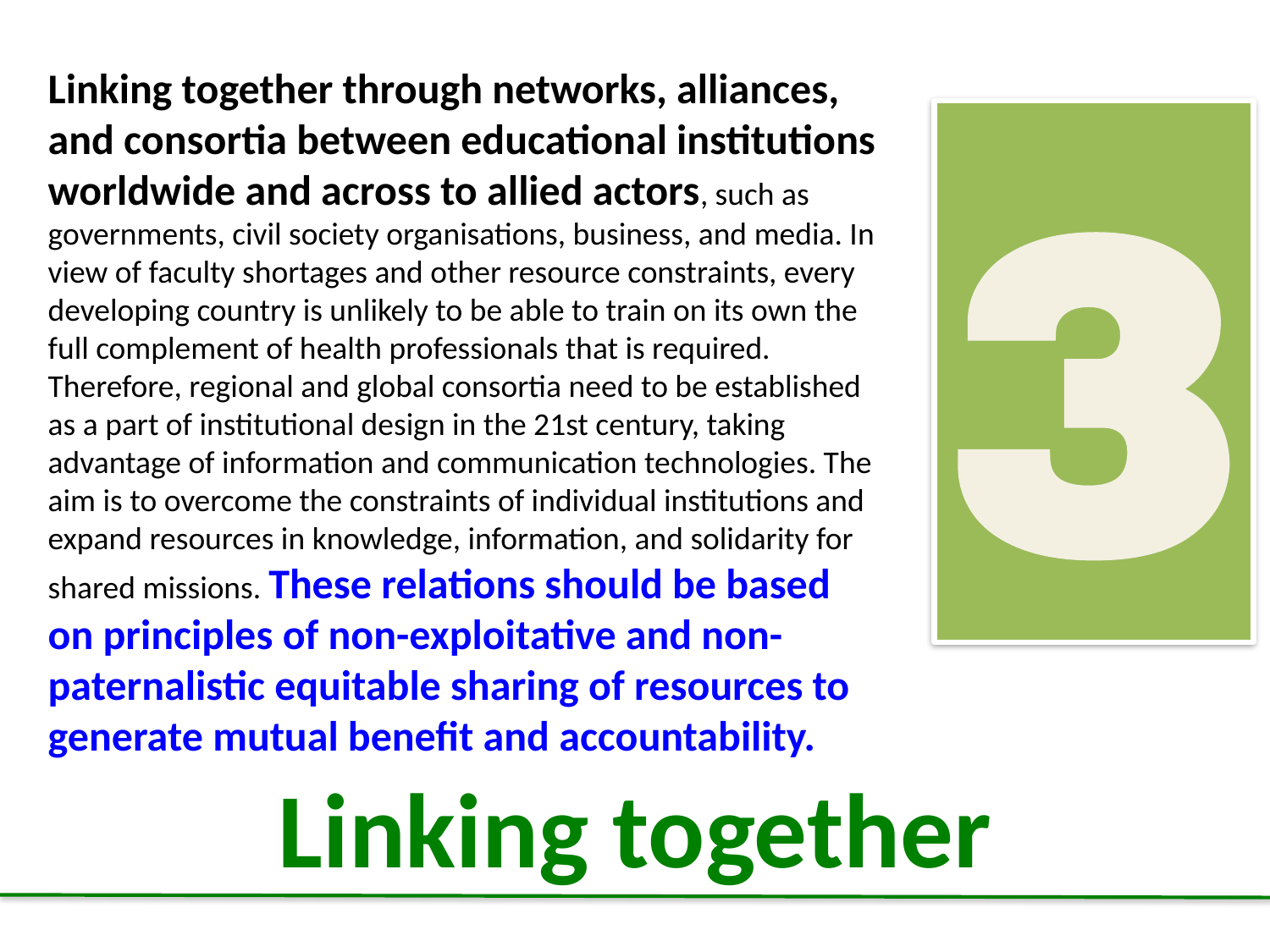

Linking together through networks, alliances, and consortia between educational institutions worldwide and across to allied actors, such as governments, civil society organisations, business, and media. In view of faculty shortages and other resource constraints, every developing country is unlikely to be able to train on its own the full complement of health professionals that is required. Therefore, regional and global consortia need to be established as a part of institutional design in the 21st century, taking advantage of information and communication technologies. The aim is to overcome the constraints of individual institutions and expand resources in knowledge, information, and solidarity for shared missions. These relations should be based on principles of non-exploitative and non-paternalistic equitable sharing of resources to generate mutual benefit and accountability.

3

Linking together